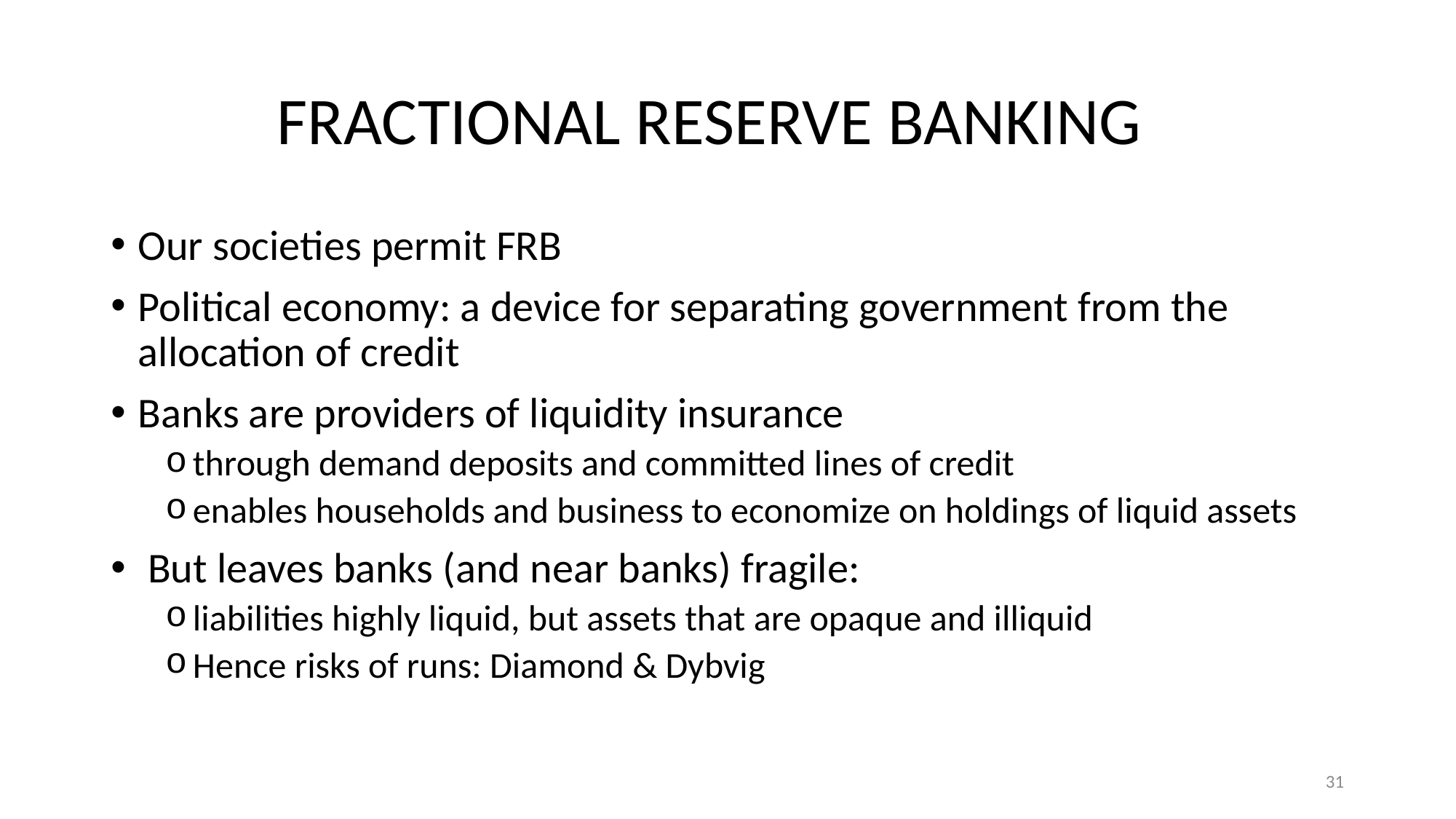

# FRACTIONAL RESERVE BANKING
Our societies permit FRB
Political economy: a device for separating government from the allocation of credit
Banks are providers of liquidity insurance
through demand deposits and committed lines of credit
enables households and business to economize on holdings of liquid assets
 But leaves banks (and near banks) fragile:
liabilities highly liquid, but assets that are opaque and illiquid
Hence risks of runs: Diamond & Dybvig
31